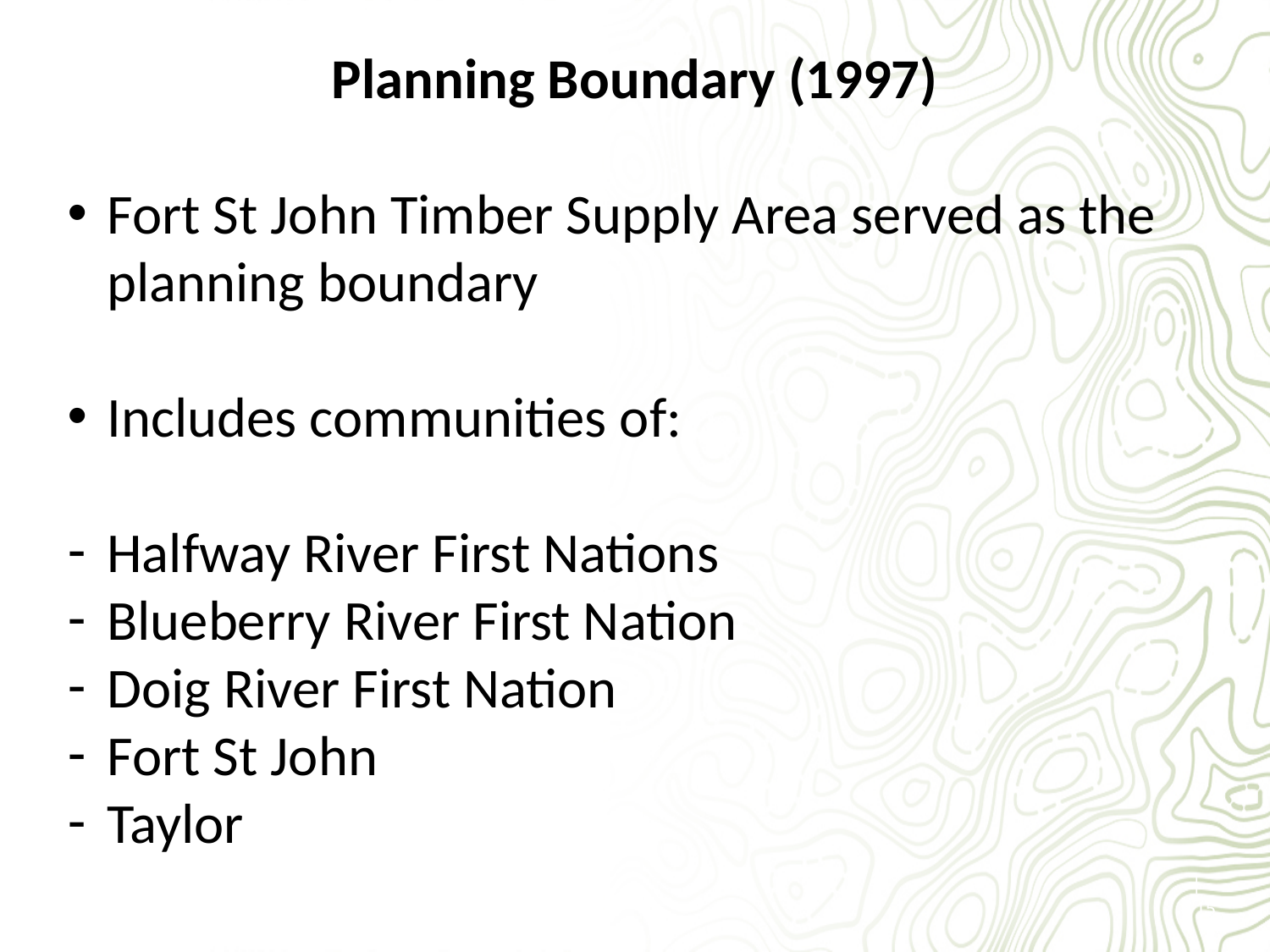

Planning Boundary (1997)

Fort St John Timber Supply Area served as the planning boundary

Includes communities of:

Halfway River First Nations
Blueberry River First Nation
Doig River First Nation
Fort St John
Taylor

|   15